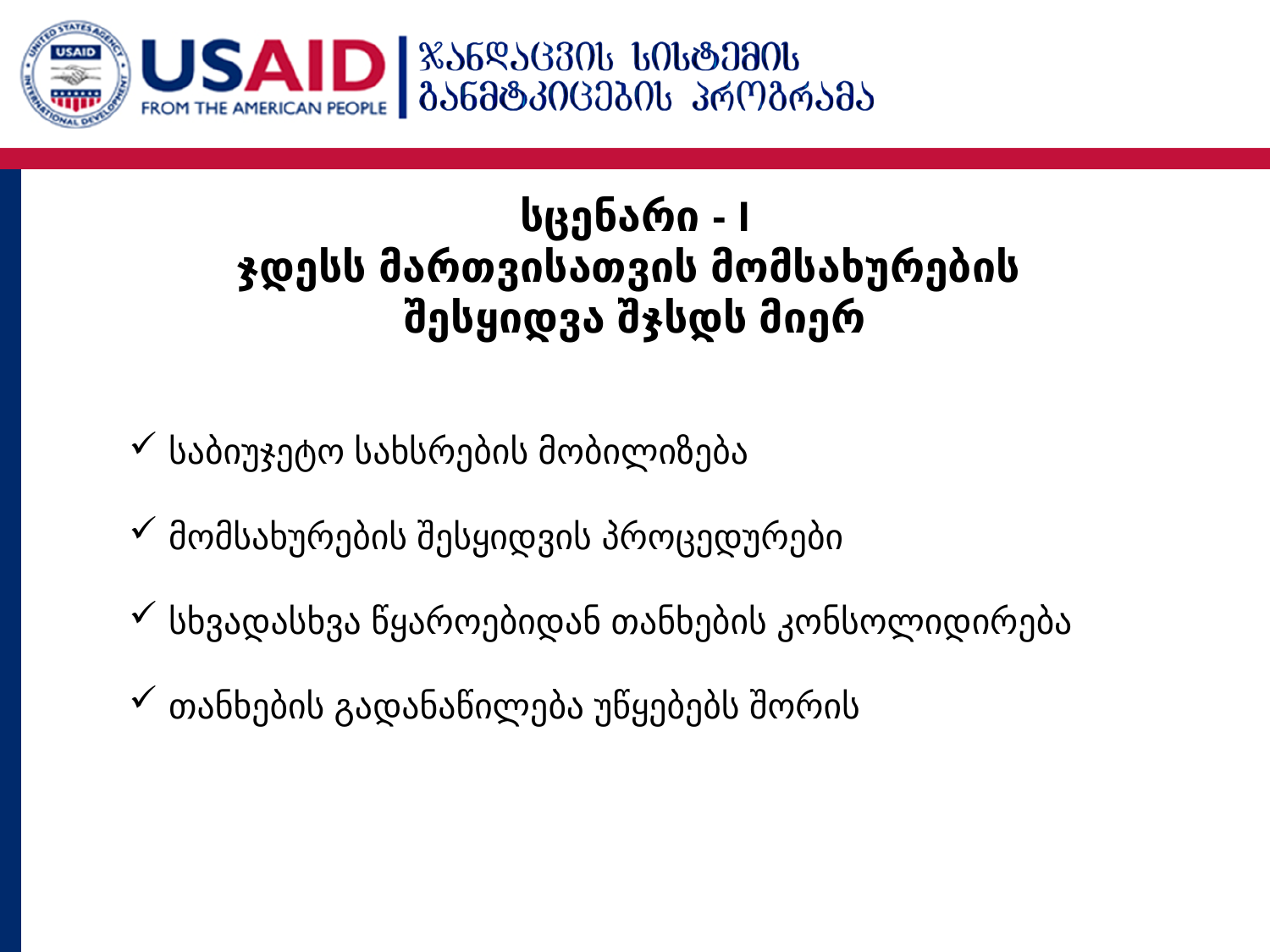

სცენარი - I
ჯდესს მართვისათვის მომსახურების
შესყიდვა შჯსდს მიერ
საბიუჯეტო სახსრების მობილიზება

მომსახურების შესყიდვის პროცედურები

სხვადასხვა წყაროებიდან თანხების კონსოლიდირება

თანხების გადანაწილება უწყებებს შორის